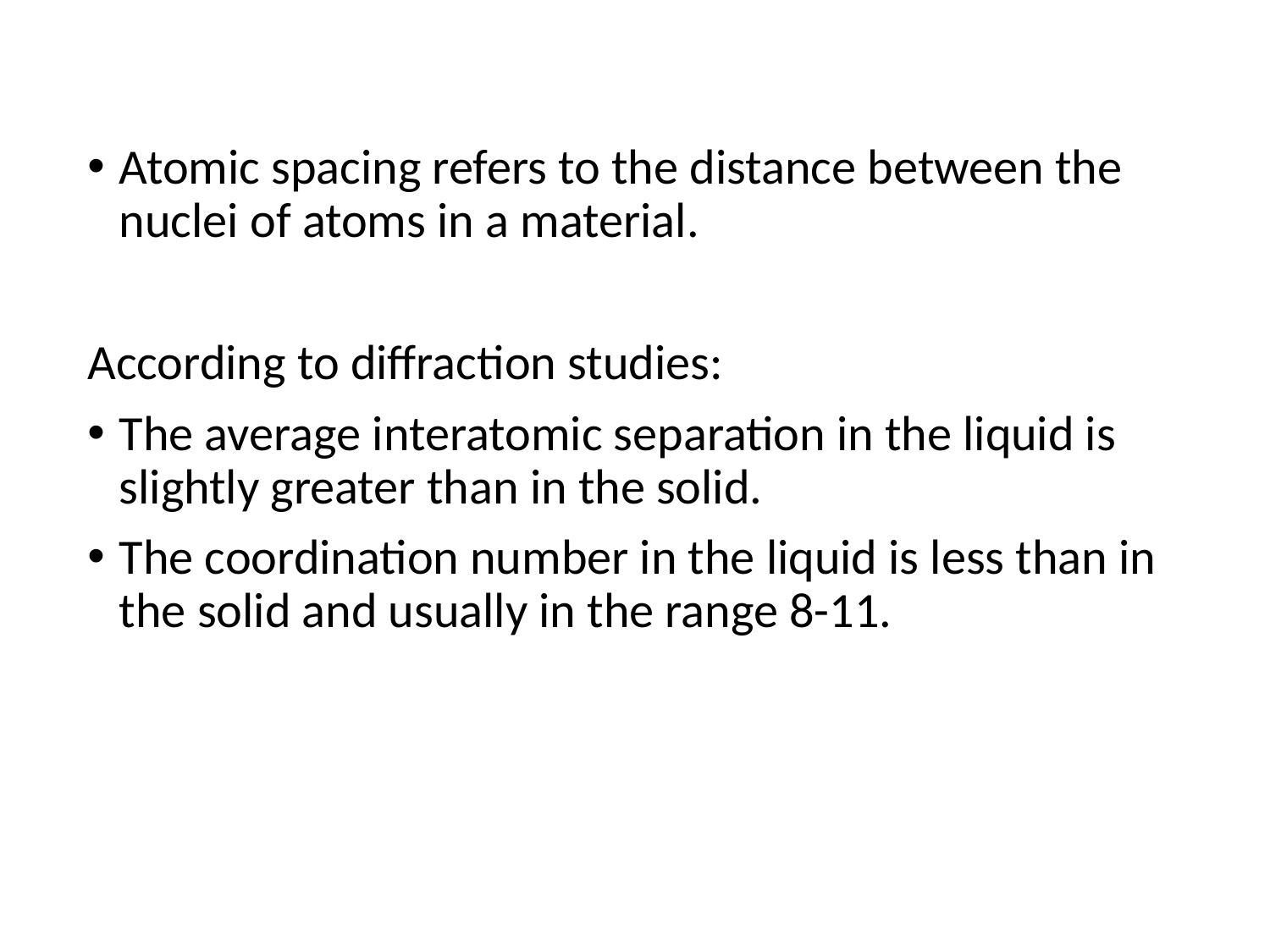

Atomic spacing refers to the distance between the nuclei of atoms in a material.

According to diffraction studies:
The average interatomic separation in the liquid is slightly greater than in the solid.
The coordination number in the liquid is less than in the solid and usually in the range 8-11.